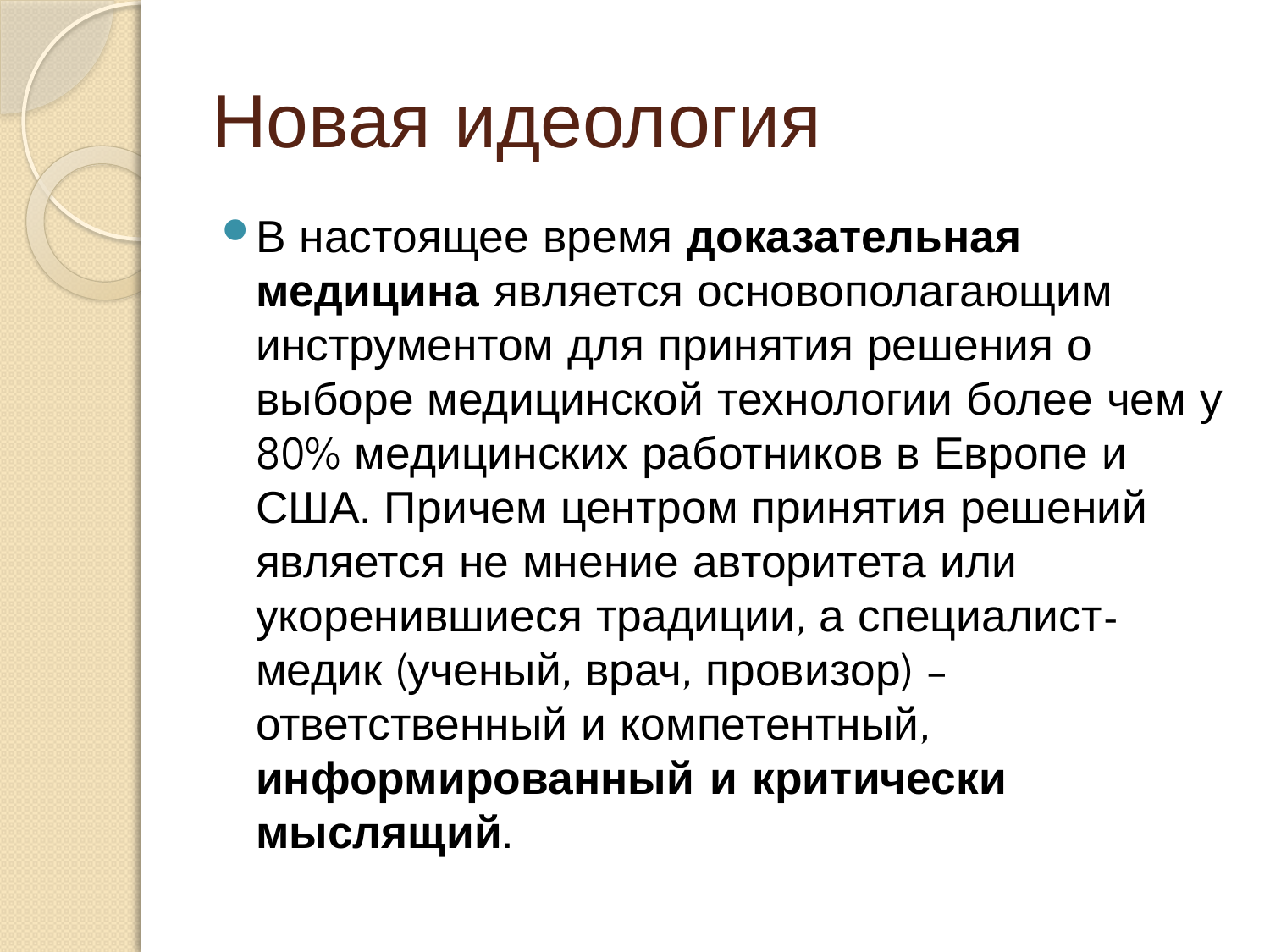

# Новая идеология
В настоящее время доказательная медицина является основополагающим инструментом для принятия решения о выборе медицинской технологии более чем у 80% медицинских работников в Европе и США. Причем центром принятия решений является не мнение авторитета или укоренившиеся традиции, а специалист-медик (ученый, врач, провизор) – ответственный и компетентный, информированный и критически мыслящий.